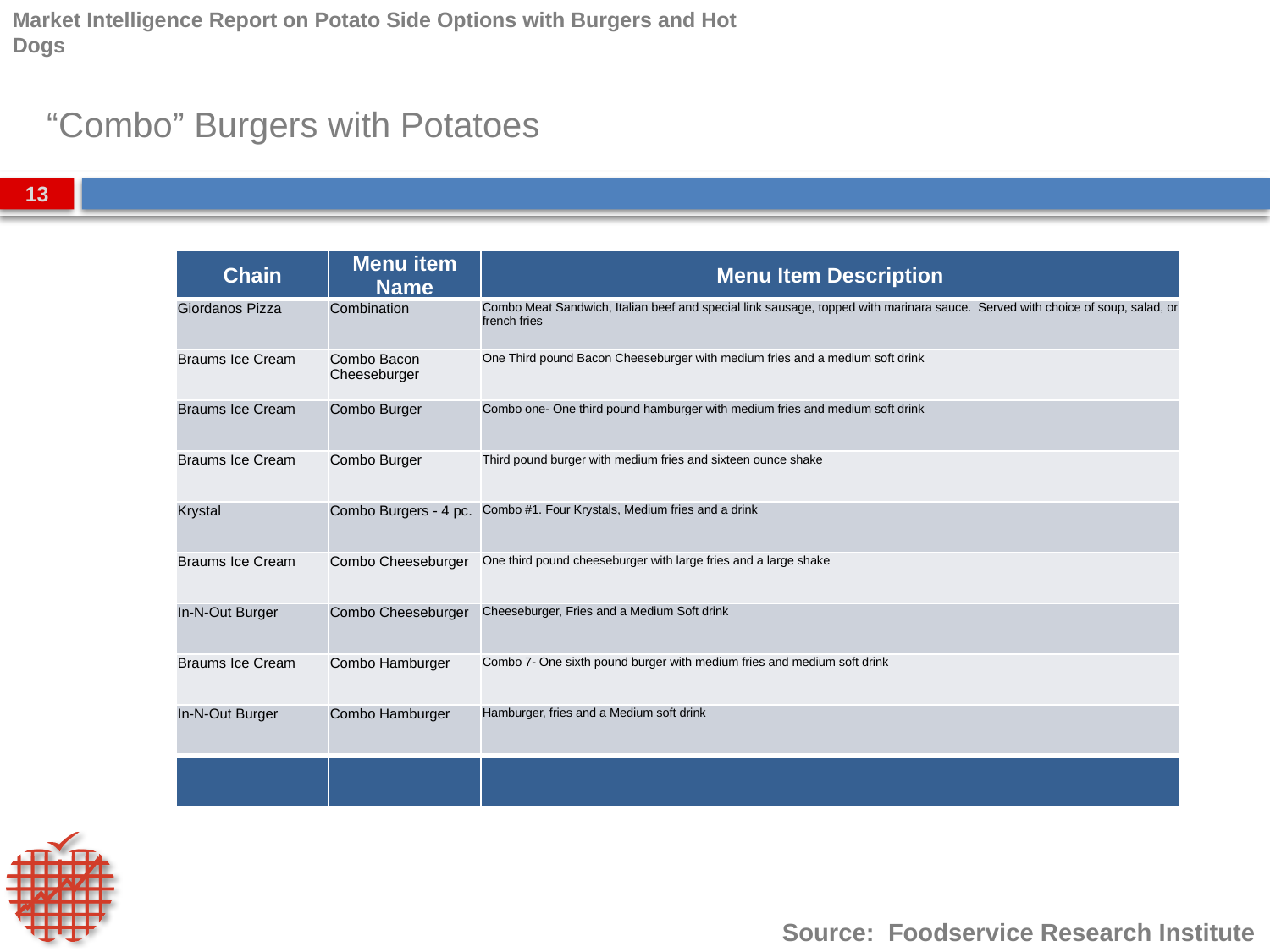

“Combo” Burgers with Potatoes
| Chain | Menu item Name | Menu Item Description |
| --- | --- | --- |
| Giordanos Pizza | Combination | Combo Meat Sandwich, Italian beef and special link sausage, topped with marinara sauce. Served with choice of soup, salad, or french fries |
| Braums Ice Cream | Combo Bacon Cheeseburger | One Third pound Bacon Cheeseburger with medium fries and a medium soft drink |
| Braums Ice Cream | Combo Burger | Combo one- One third pound hamburger with medium fries and medium soft drink |
| Braums Ice Cream | Combo Burger | Third pound burger with medium fries and sixteen ounce shake |
| Krystal | Combo Burgers - 4 pc. | Combo #1. Four Krystals, Medium fries and a drink |
| Braums Ice Cream | Combo Cheeseburger | One third pound cheeseburger with large fries and a large shake |
| In-N-Out Burger | Combo Cheeseburger | Cheeseburger, Fries and a Medium Soft drink |
| Braums Ice Cream | Combo Hamburger | Combo 7- One sixth pound burger with medium fries and medium soft drink |
| In-N-Out Burger | Combo Hamburger | Hamburger, fries and a Medium soft drink |
|  |  |  |